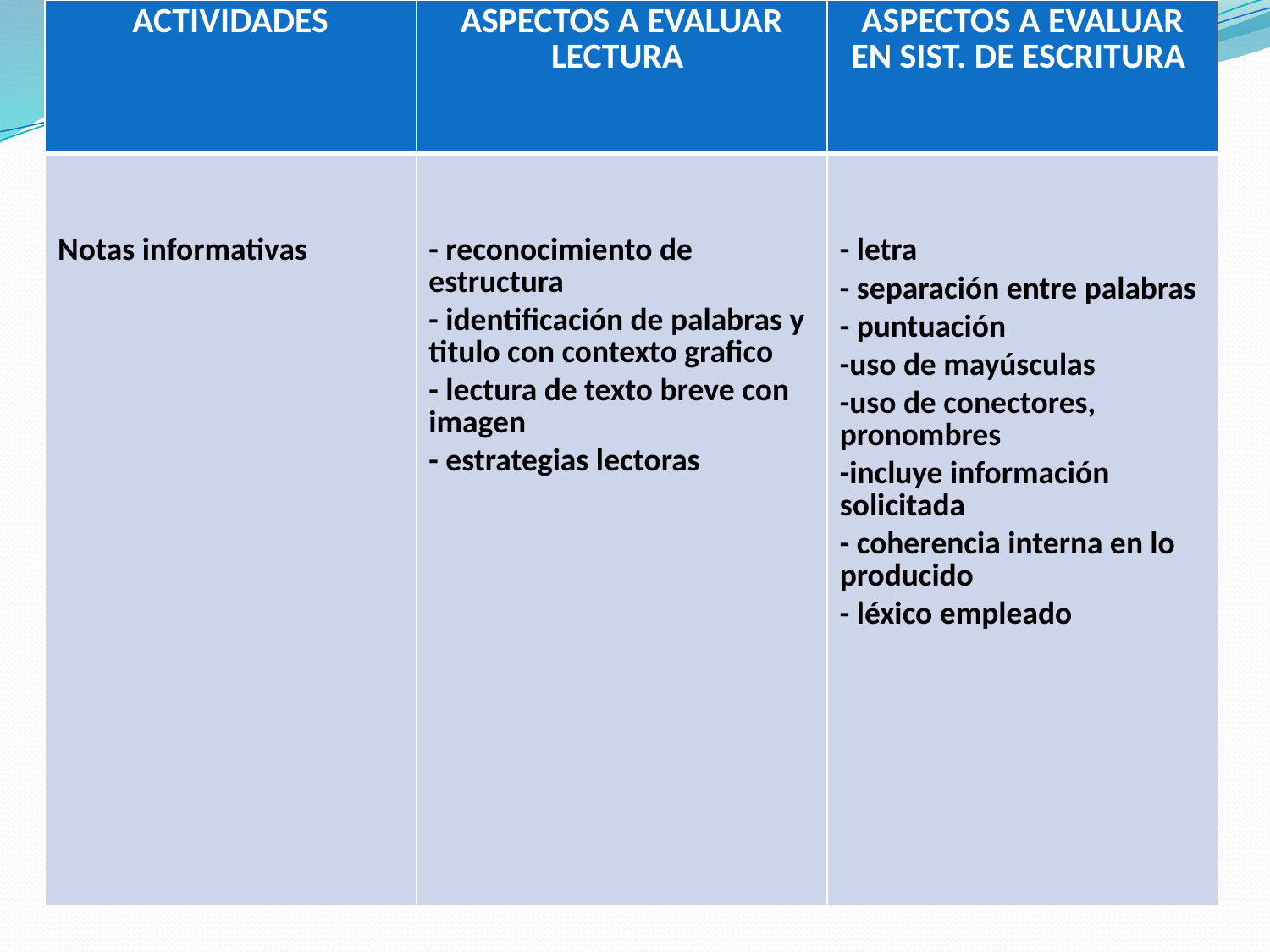

| ACTIVIDADES | ASPECTOS A EVALUAR LECTURA | ASPECTOS A EVALUAR EN SIST. DE ESCRITURA |
| --- | --- | --- |
| Notas informativas | - reconocimiento de estructura - identificación de palabras y titulo con contexto grafico - lectura de texto breve con imagen - estrategias lectoras | - letra - separación entre palabras - puntuación -uso de mayúsculas -uso de conectores, pronombres -incluye información solicitada - coherencia interna en lo producido - léxico empleado |